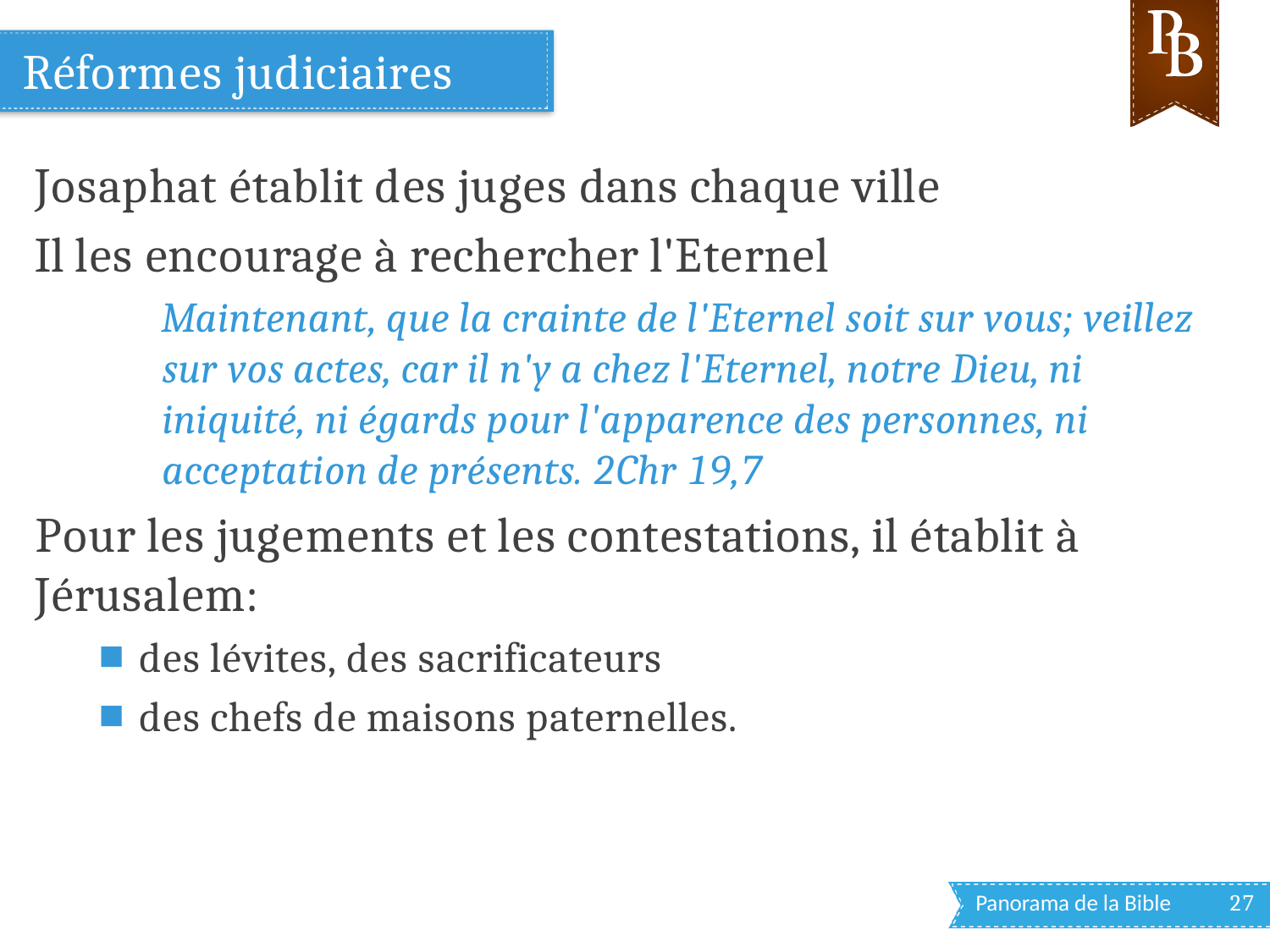

# Réformes judiciaires
Josaphat établit des juges dans chaque ville
Il les encourage à rechercher l'Eternel
Maintenant, que la crainte de l'Eternel soit sur vous; veillez sur vos actes, car il n'y a chez l'Eternel, notre Dieu, ni iniquité, ni égards pour l'apparence des personnes, ni acceptation de présents. 2Chr 19,7
Pour les jugements et les contestations, il établit à Jérusalem:
des lévites, des sacrificateurs
des chefs de maisons paternelles.